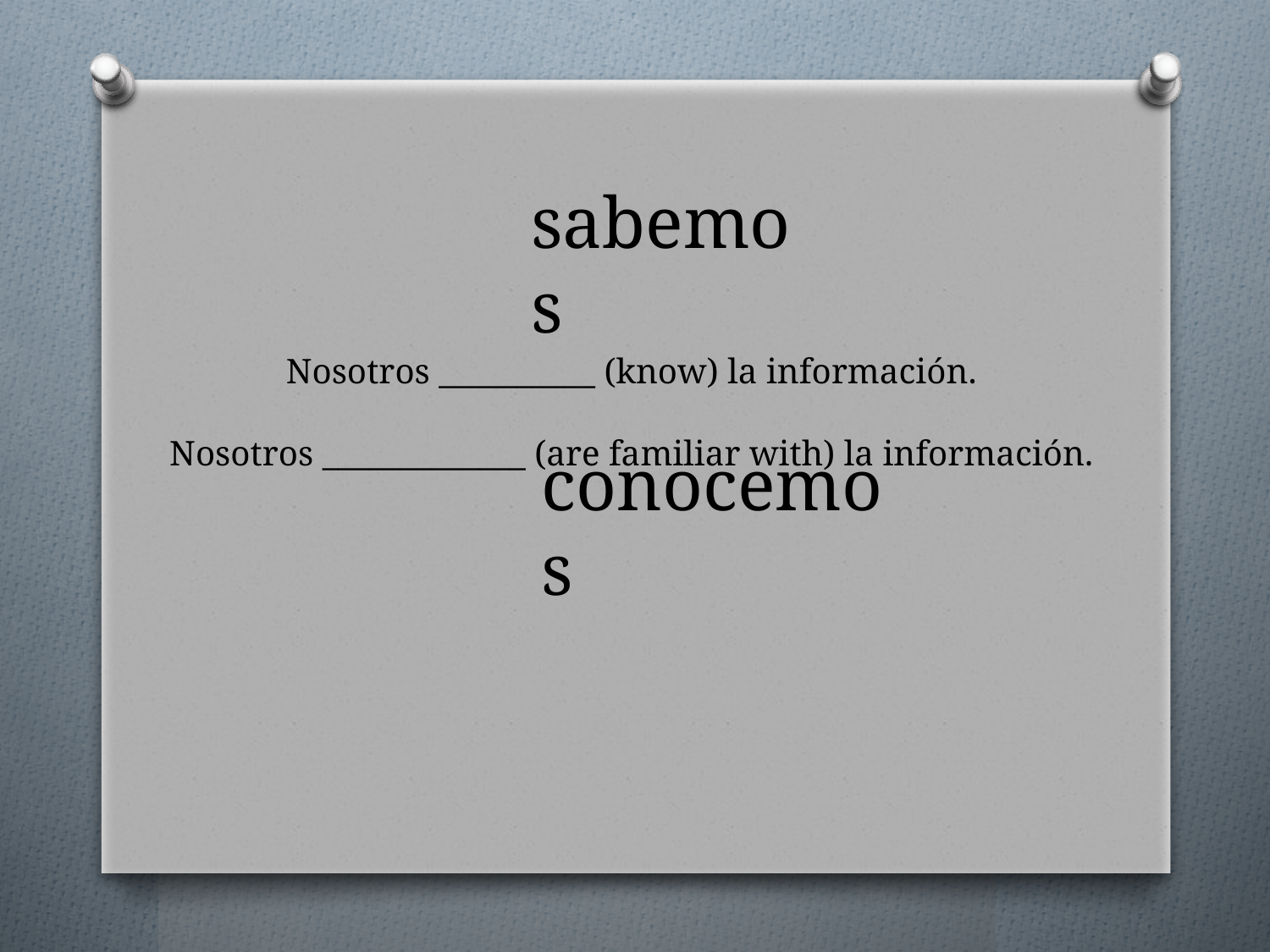

sabemos
# Nosotros __________ (know) la información. Nosotros _____________ (are familiar with) la información.
conocemos